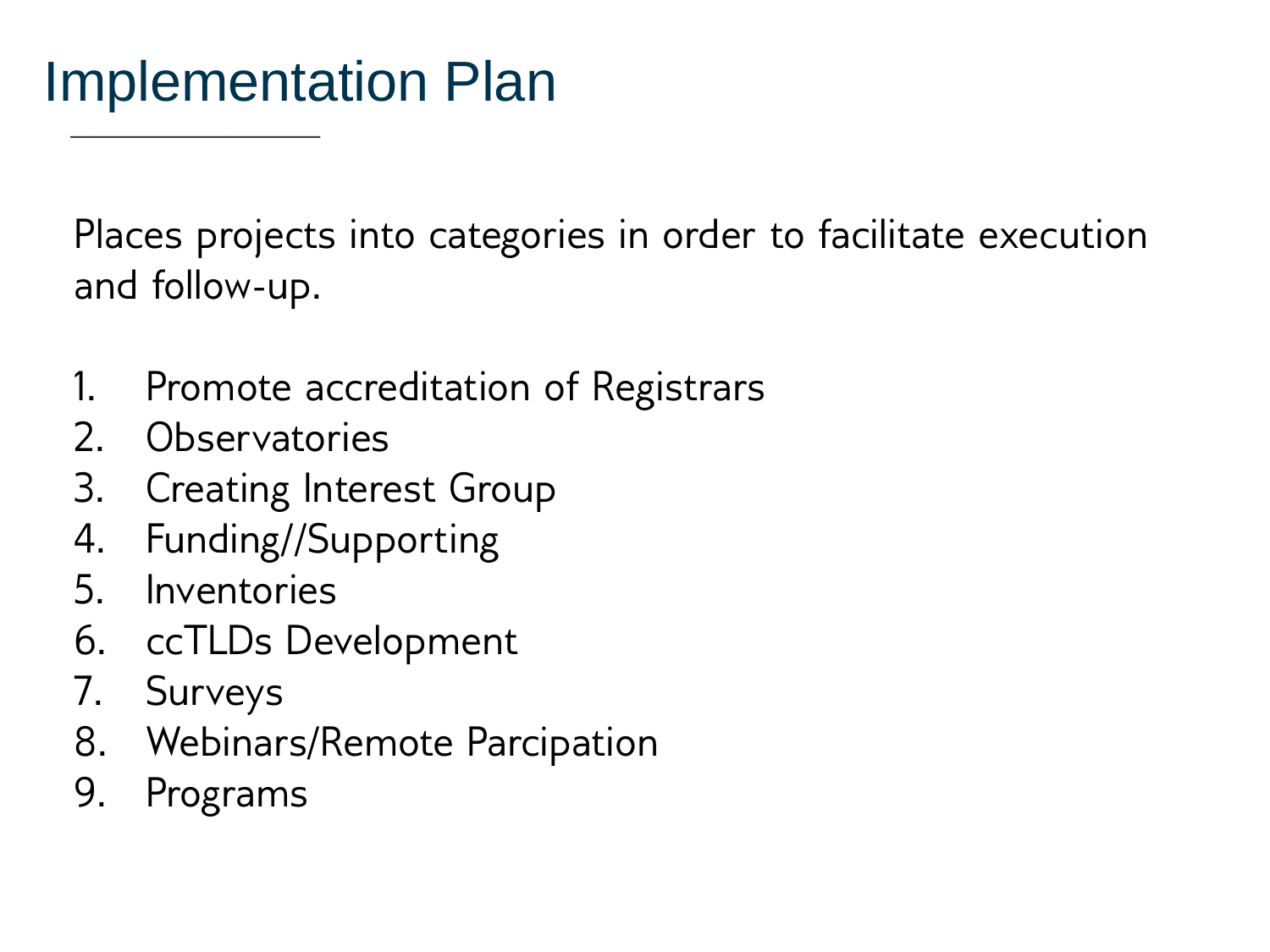

Implementation Plan
___________
Places projects into categories in order to facilitate execution and follow-up.

Promote accreditation of Registrars
Observatories
Creating Interest Group
Funding//Supporting
Inventories
ccTLDs Development
Surveys
Webinars/Remote Parcipation
Programs